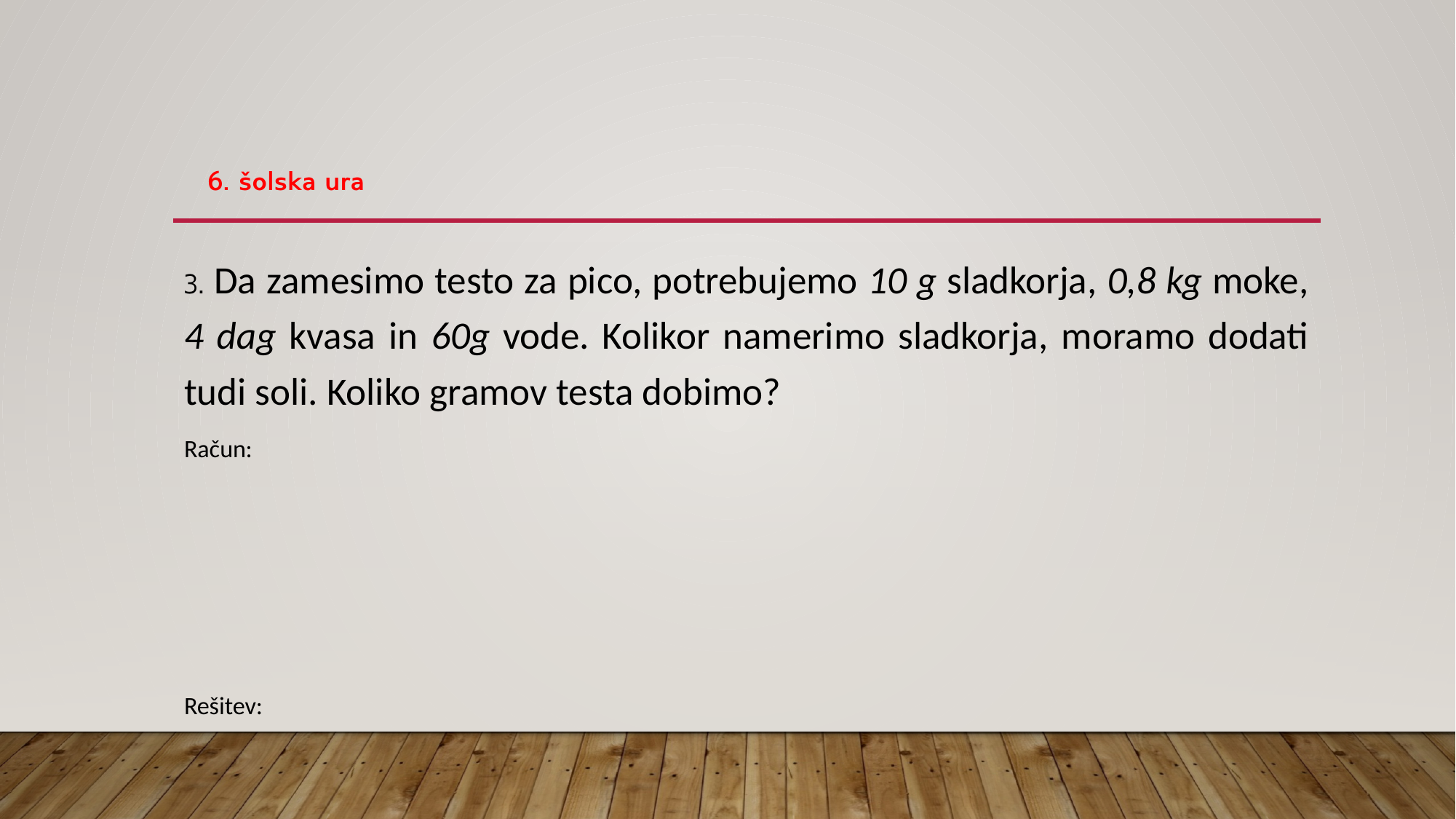

6. šolska ura
3. Da zamesimo testo za pico, potrebujemo 10 g sladkorja, 0,8 kg moke, 4 dag kvasa in 60g vode. Kolikor namerimo sladkorja, moramo dodati tudi soli. Koliko gramov testa dobimo?
Račun:

Rešitev: